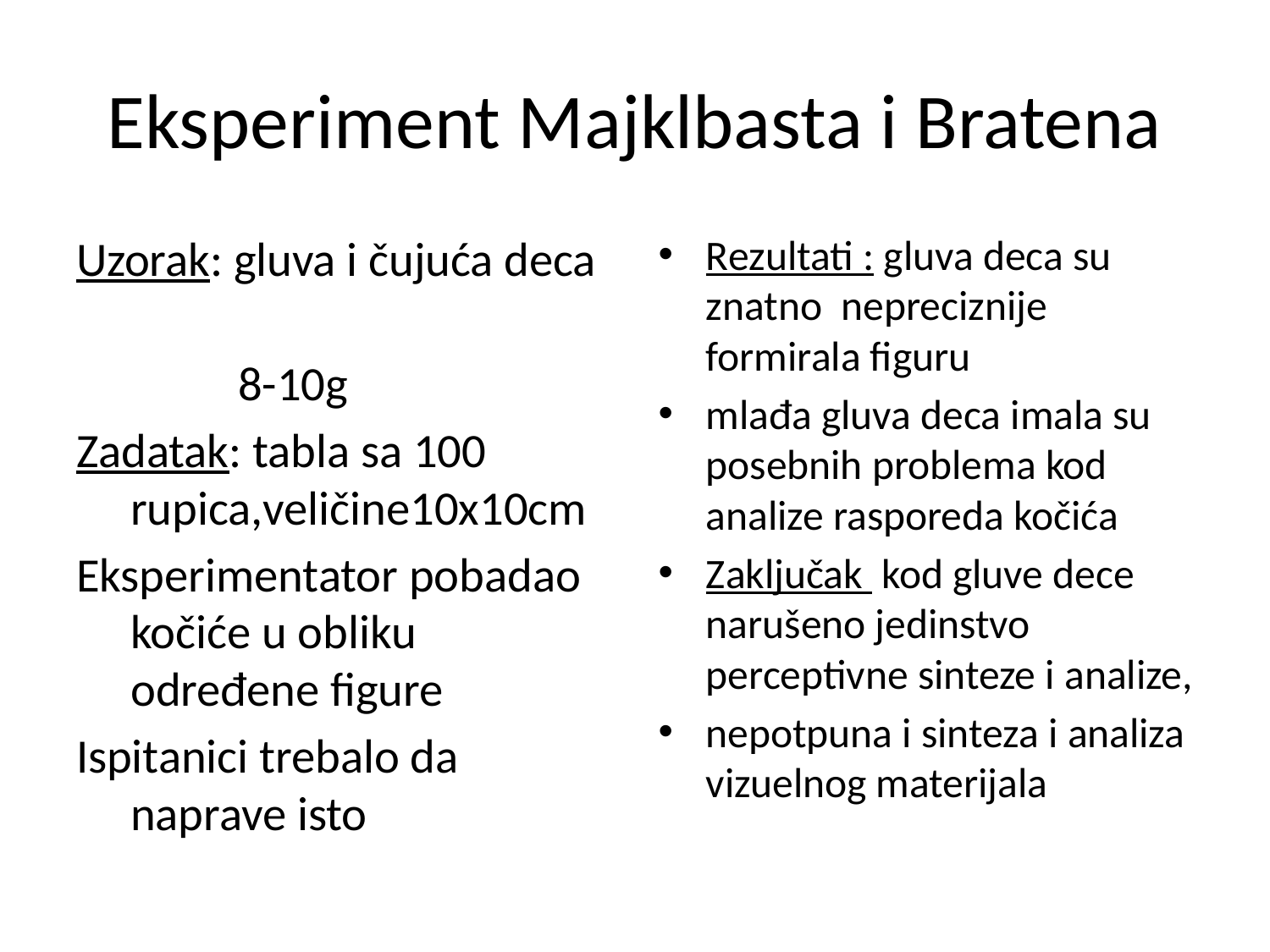

# Eksperiment Majklbasta i Bratena
Uzorak: gluva i čujuća deca
               8-10g
Zadatak: tabla sa 100 rupica,veličine10x10cm
Eksperimentator pobadao kočiće u obliku određene figure
Ispitanici trebalo da naprave isto
Rezultati : gluva deca su znatno  nepreciznije formirala figuru
mlađa gluva deca imala su posebnih problema kod analize rasporeda kočića
Zaključak  kod gluve dece narušeno jedinstvo perceptivne sinteze i analize,
nepotpuna i sinteza i analiza vizuelnog materijala